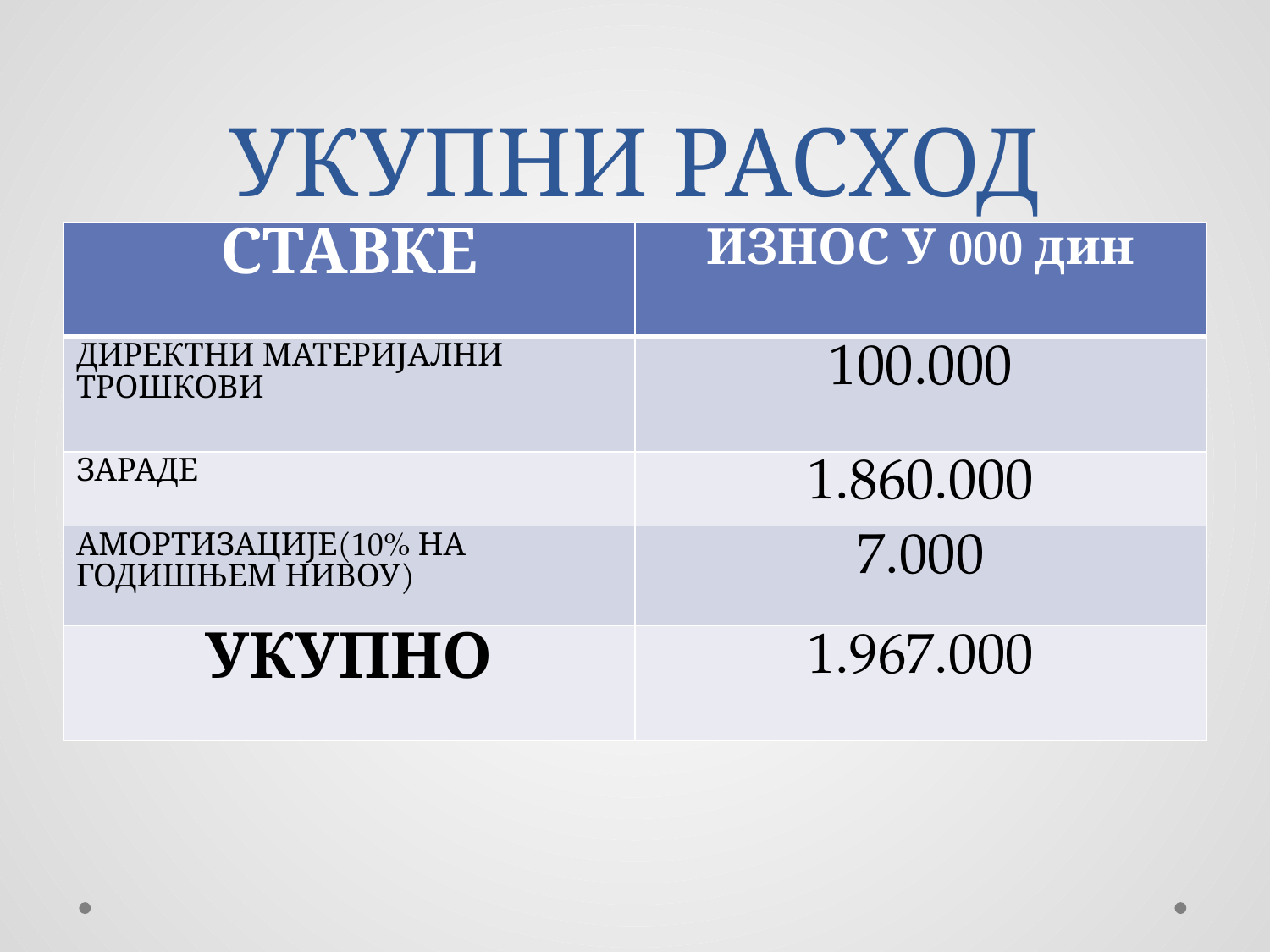

# УКУПНИ РАСХОД
| СТАВКЕ | ИЗНОС У 000 дин |
| --- | --- |
| ДИРЕКТНИ МАТЕРИЈАЛНИ ТРОШКОВИ | 100.000 |
| ЗАРАДЕ | 1.860.000 |
| АМОРТИЗАЦИЈЕ(10% НА ГОДИШЊЕМ НИВОУ) | 7.000 |
| УКУПНО | 1.967.000 |